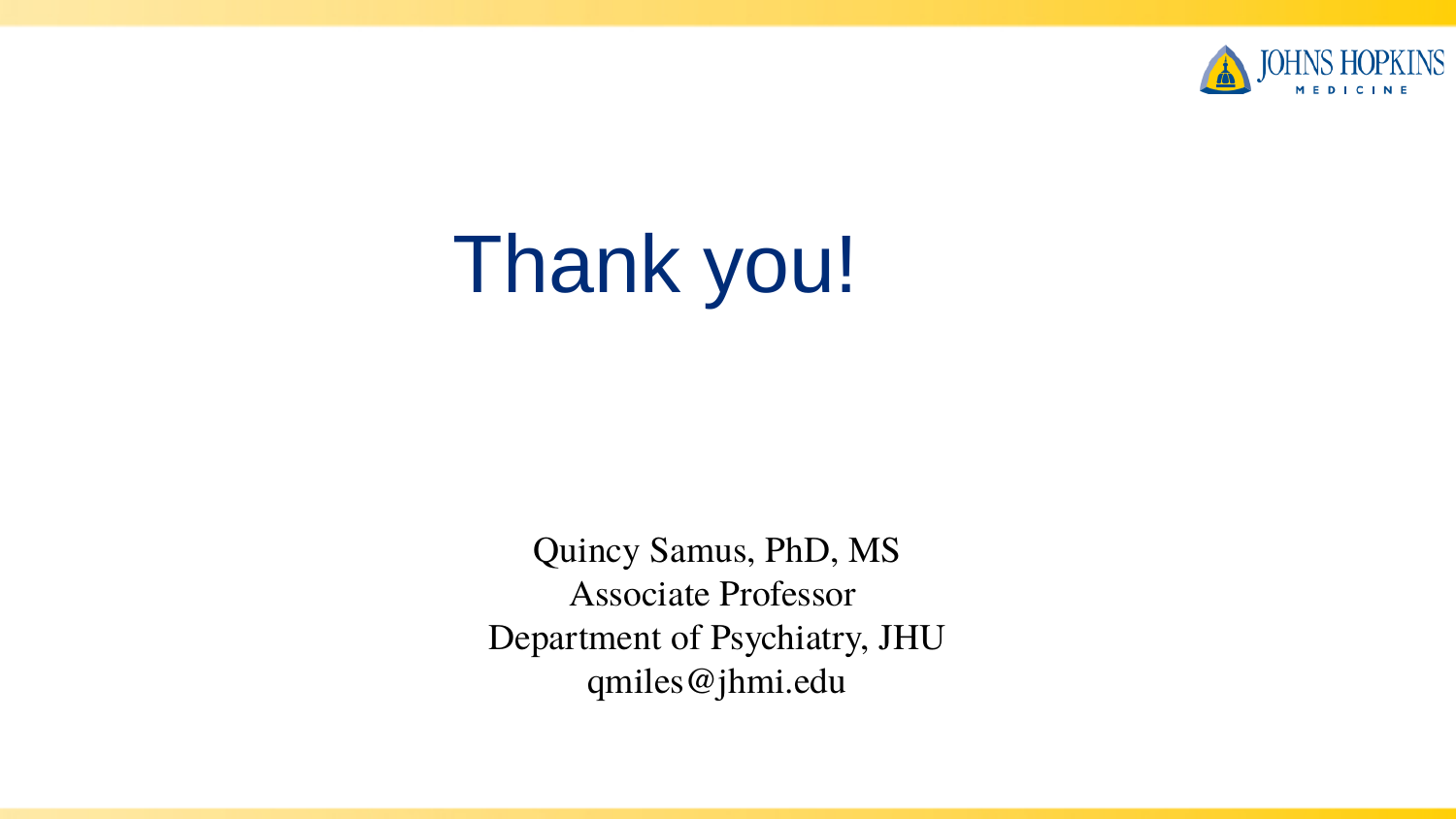

Thank you!
Quincy Samus, PhD, MS
Associate Professor
Department of Psychiatry, JHU
qmiles@jhmi.edu